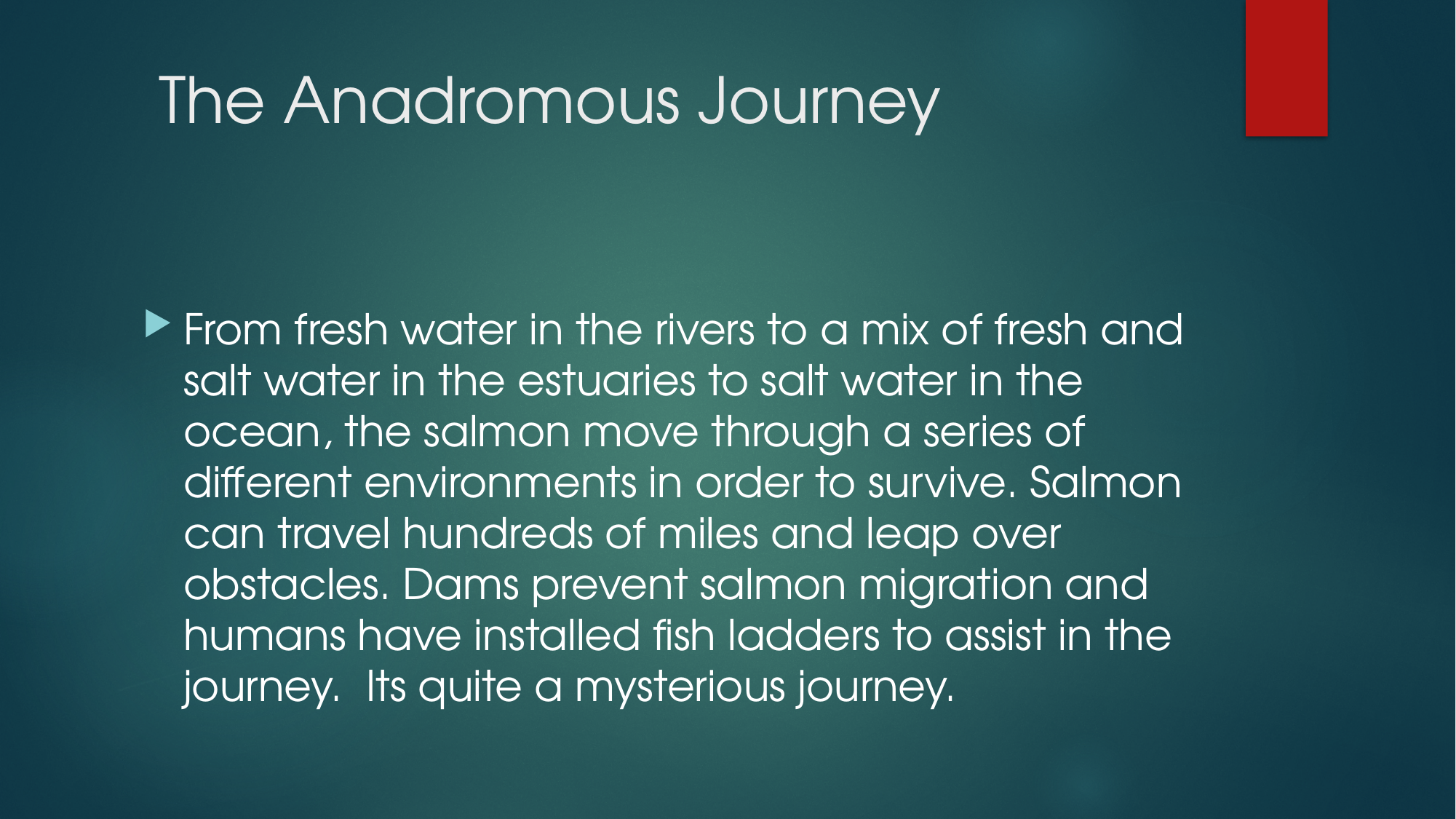

# The Anadromous Journey

From fresh water in the rivers to a mix of fresh and salt water in the estuaries to salt water in the ocean, the salmon move through a series of different environments in order to survive. Salmon can travel hundreds of miles and leap over obstacles. Dams prevent salmon migration and humans have installed fish ladders to assist in the journey.  Its quite a mysterious journey.